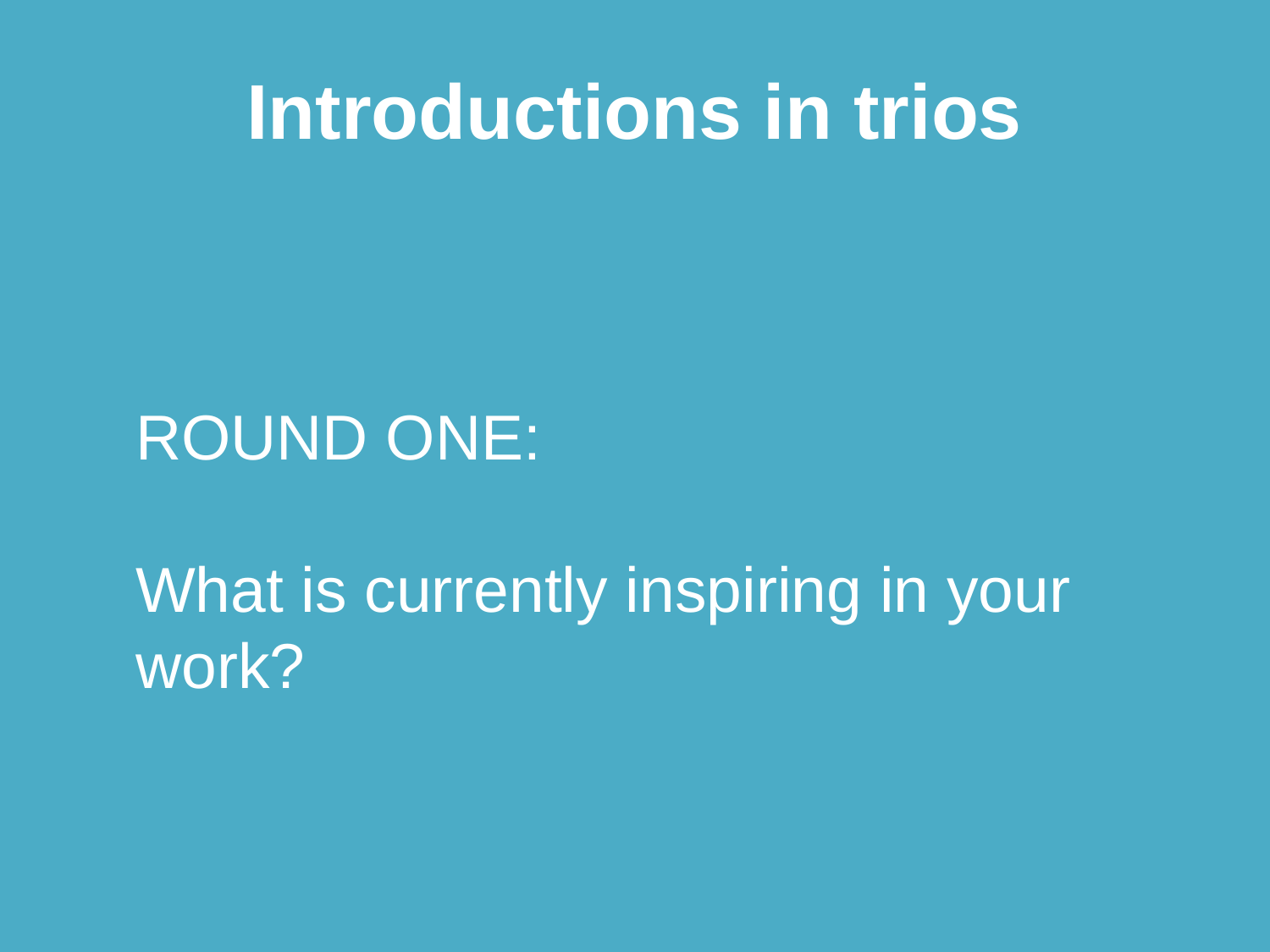

Introductions in trios

ROUND ONE:

What is currently inspiring in your work?